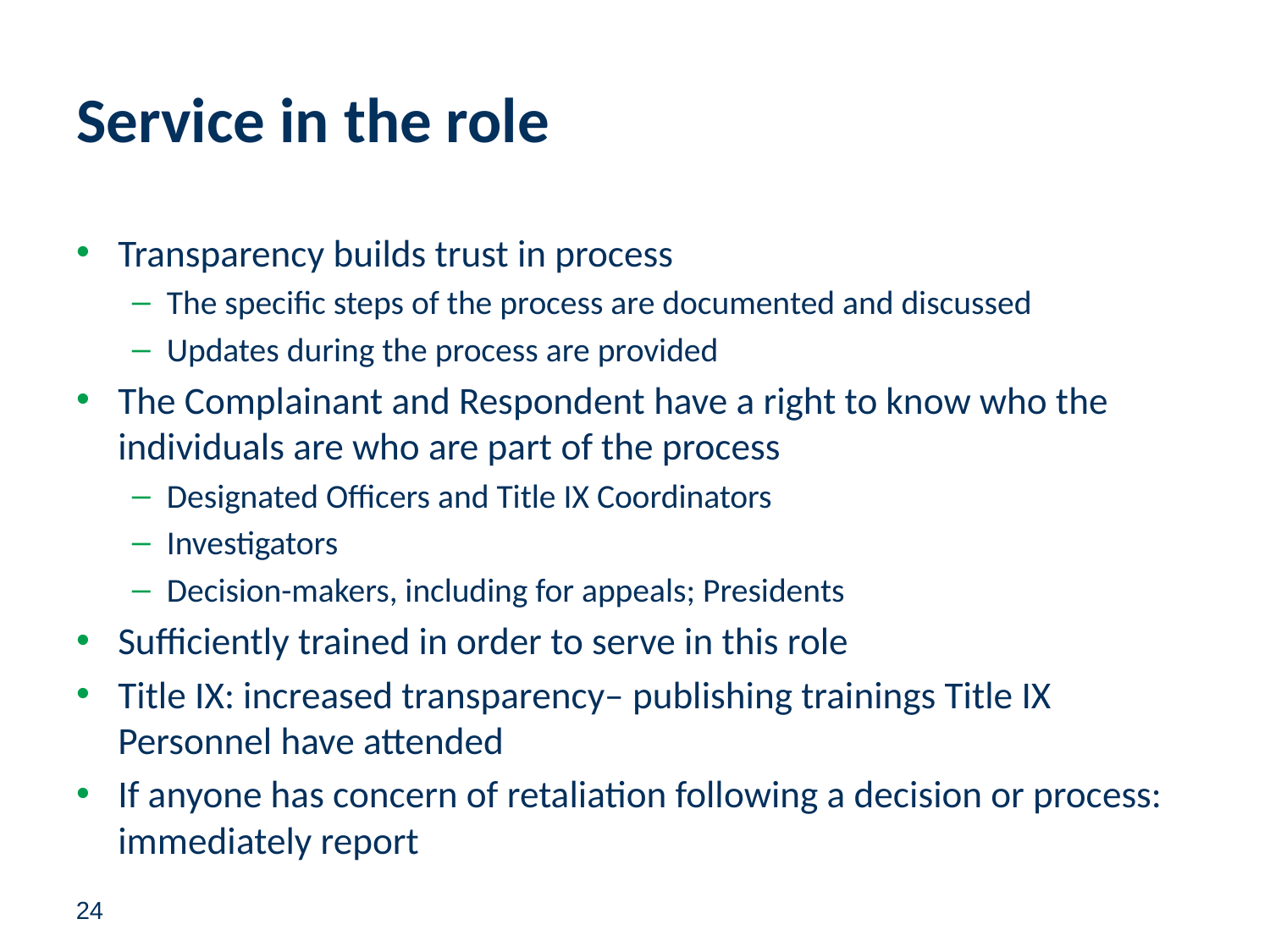

# Service in the role
Transparency builds trust in process
The specific steps of the process are documented and discussed
Updates during the process are provided
The Complainant and Respondent have a right to know who the individuals are who are part of the process
Designated Officers and Title IX Coordinators
Investigators
Decision-makers, including for appeals; Presidents
Sufficiently trained in order to serve in this role
Title IX: increased transparency– publishing trainings Title IX Personnel have attended
If anyone has concern of retaliation following a decision or process: immediately report